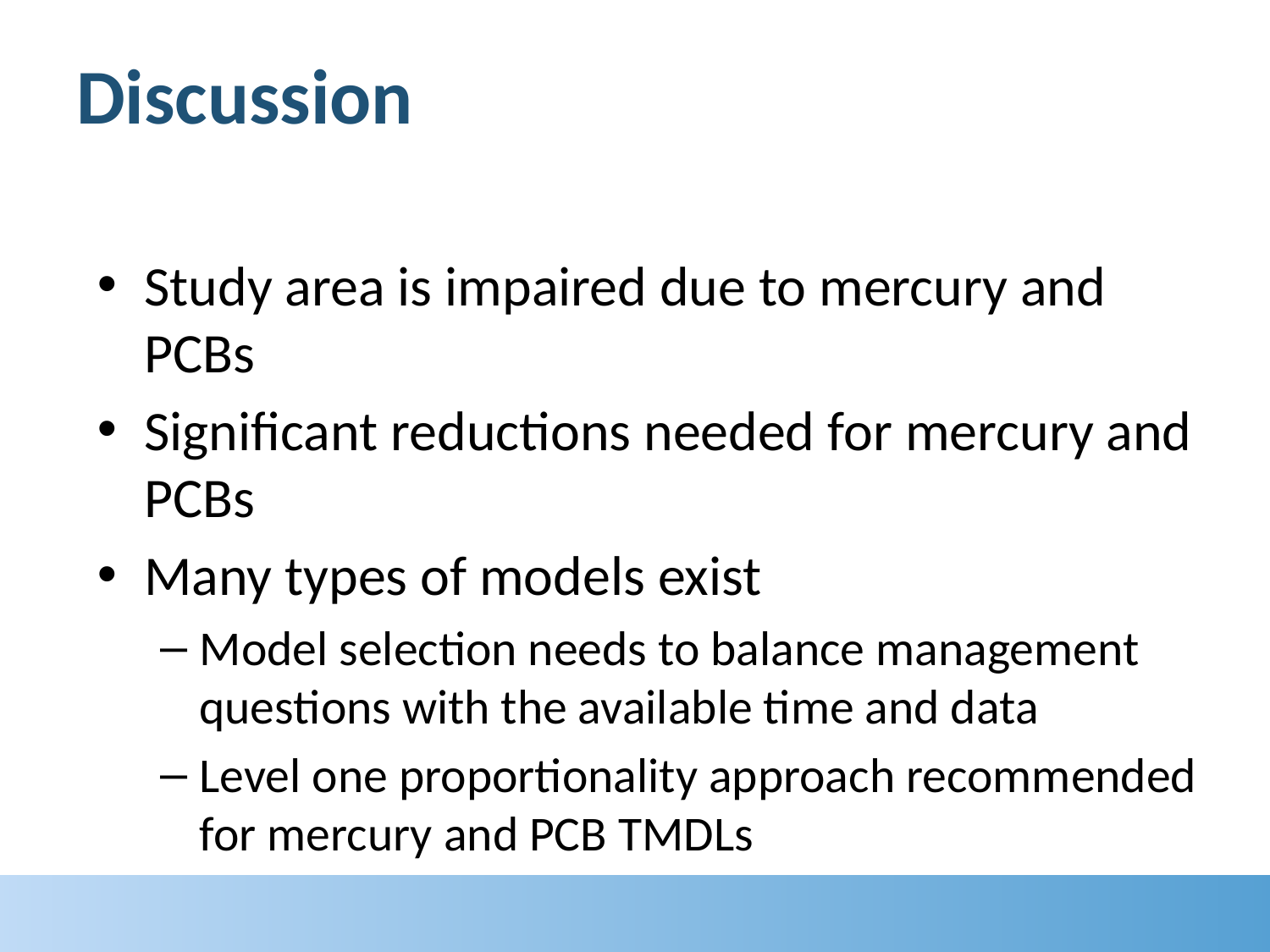

# Discussion

Study area is impaired due to mercury and PCBs
Significant reductions needed for mercury and PCBs
Many types of models exist
Model selection needs to balance management questions with the available time and data
Level one proportionality approach recommended for mercury and PCB TMDLs